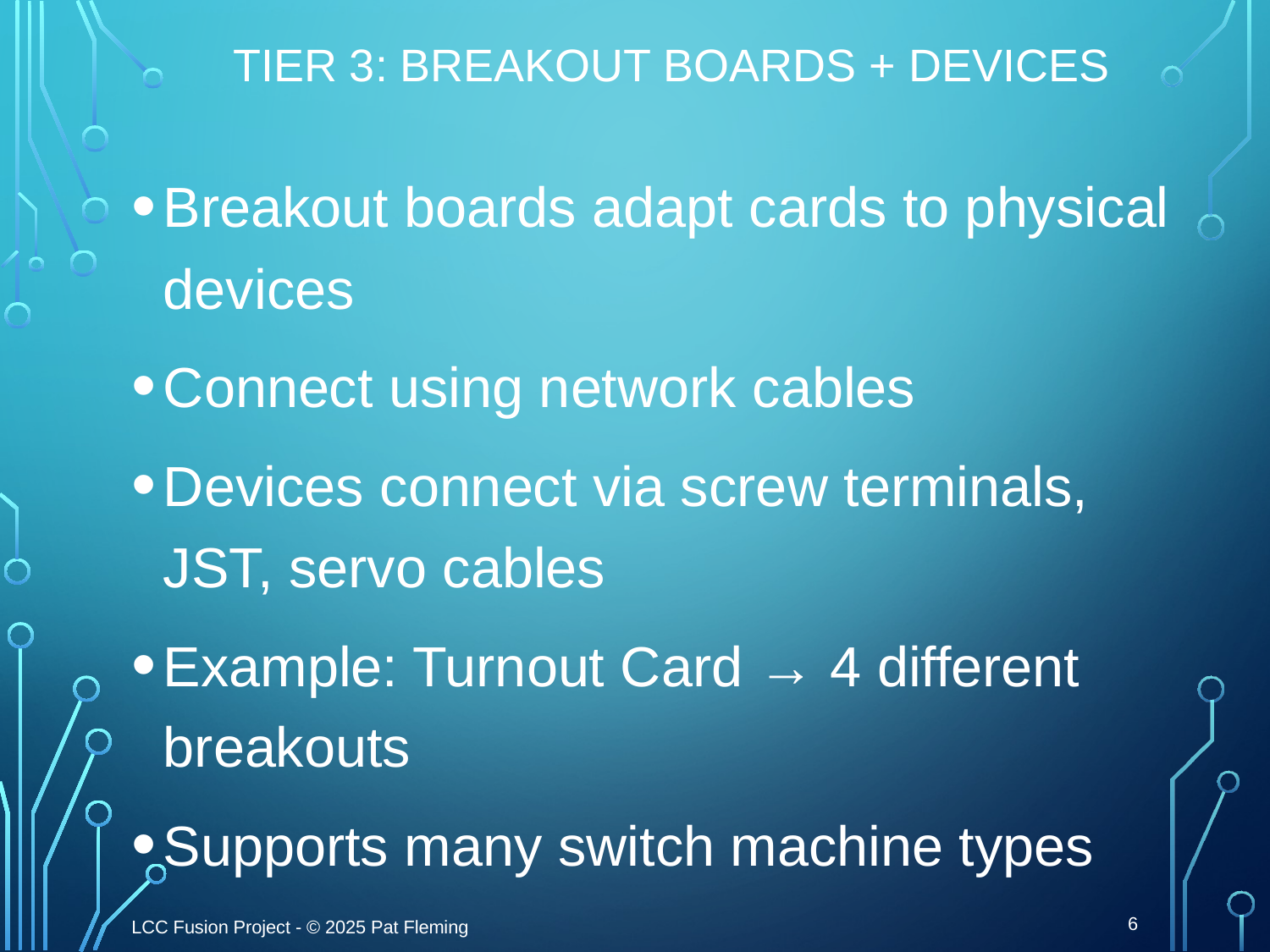

# TIER 3: Breakout Boards + Devices
Breakout boards adapt cards to physical devices
Connect using network cables
Devices connect via screw terminals, JST, servo cables
Example: Turnout Card → 4 different breakouts
Supports many switch machine types
6
LCC Fusion Project - © 2025 Pat Fleming